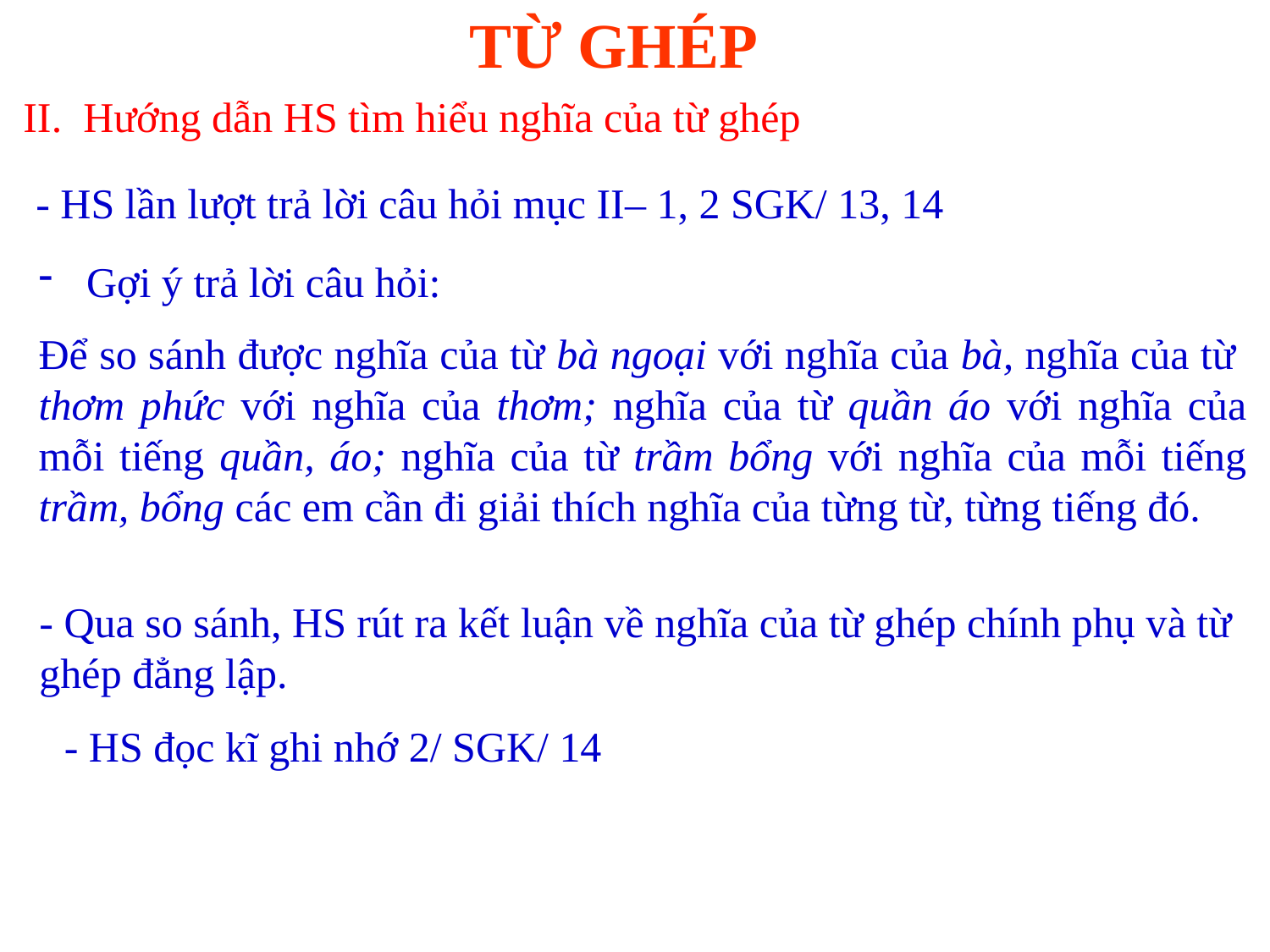

TỪ GHÉP
II.  Hướng dẫn HS tìm hiểu nghĩa của từ ghép
- HS lần lượt trả lời câu hỏi mục II– 1, 2 SGK/ 13, 14

Gợi ý trả lời câu hỏi:
Để so sánh được nghĩa của từ bà ngoại với nghĩa của bà, nghĩa của từ  thơm phức với nghĩa của thơm; nghĩa của từ quần áo với nghĩa của mỗi tiếng quần, áo; nghĩa của từ trầm bổng với nghĩa của mỗi tiếng trầm, bổng các em cần đi giải thích nghĩa của từng từ, từng tiếng đó.
- Qua so sánh, HS rút ra kết luận về nghĩa của từ ghép chính phụ và từ ghép đẳng lập.
- HS đọc kĩ ghi nhớ 2/ SGK/ 14